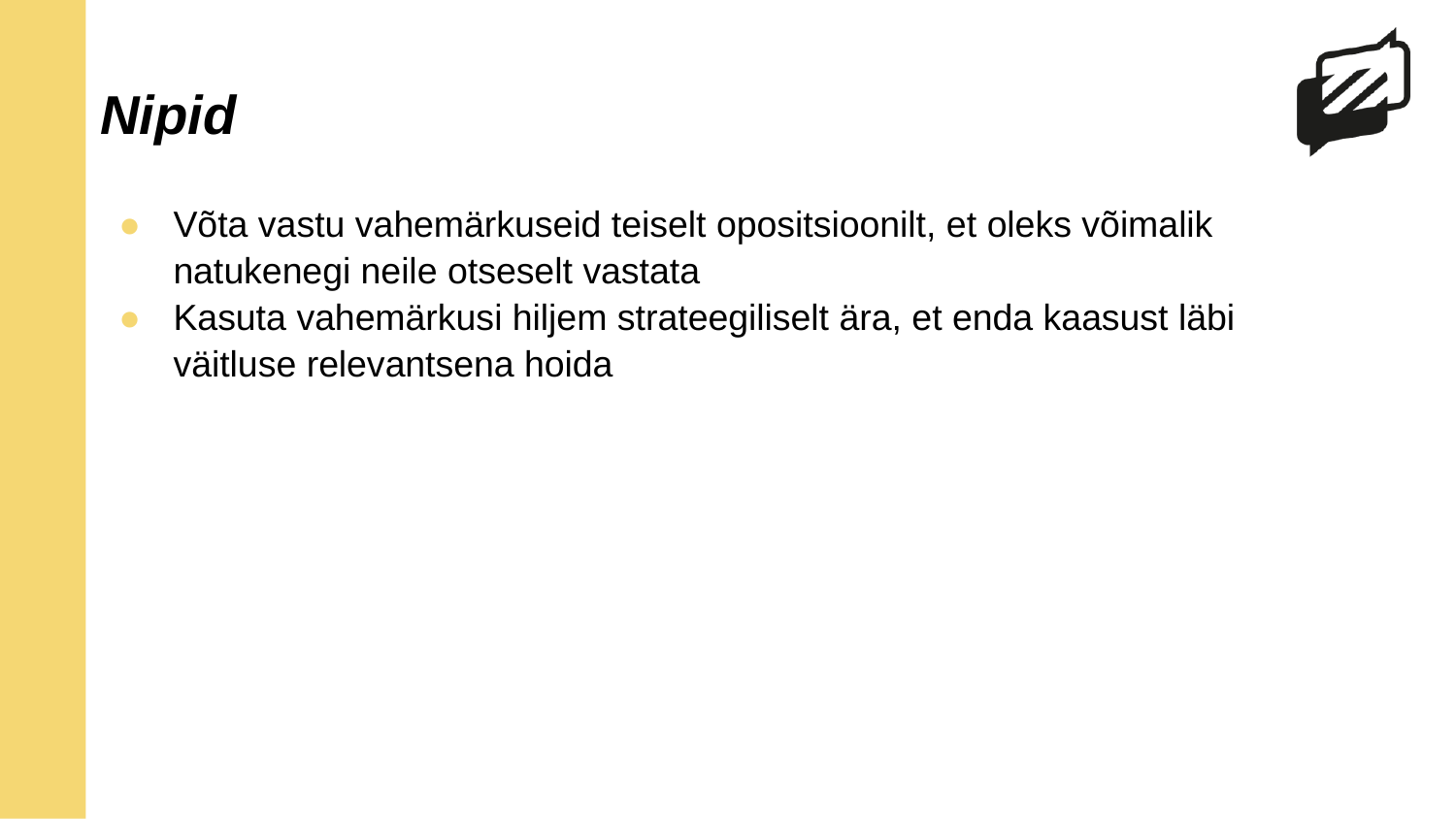

# Nipid
Võta vastu vahemärkuseid teiselt opositsioonilt, et oleks võimalik natukenegi neile otseselt vastata
Kasuta vahemärkusi hiljem strateegiliselt ära, et enda kaasust läbi väitluse relevantsena hoida